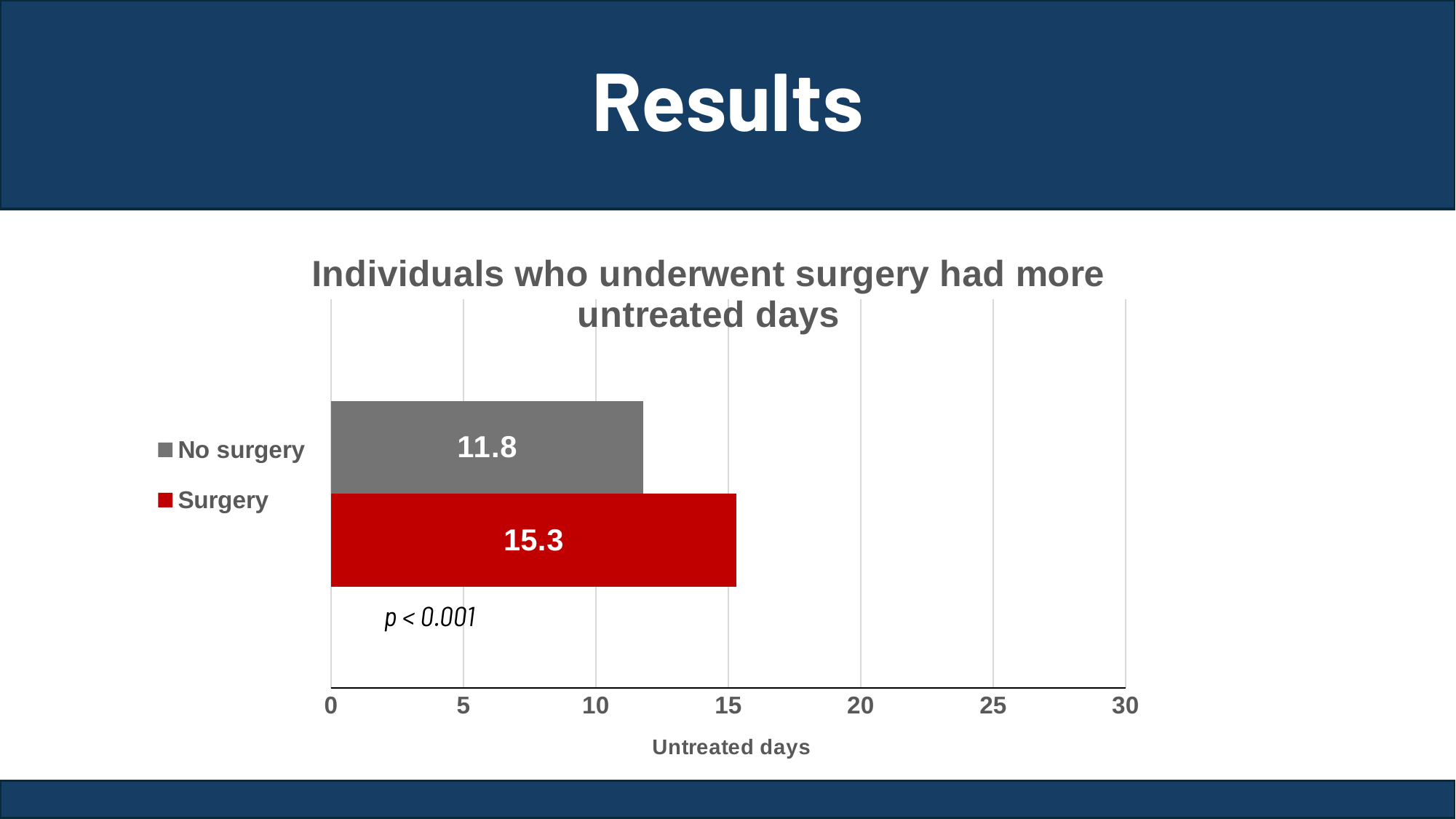

# Results

### Chart: Individuals who underwent surgery had more untreated days

| Category | Surgery | No surgery |
|---|---|---|
| 0 | 15.3 | 11.8 |